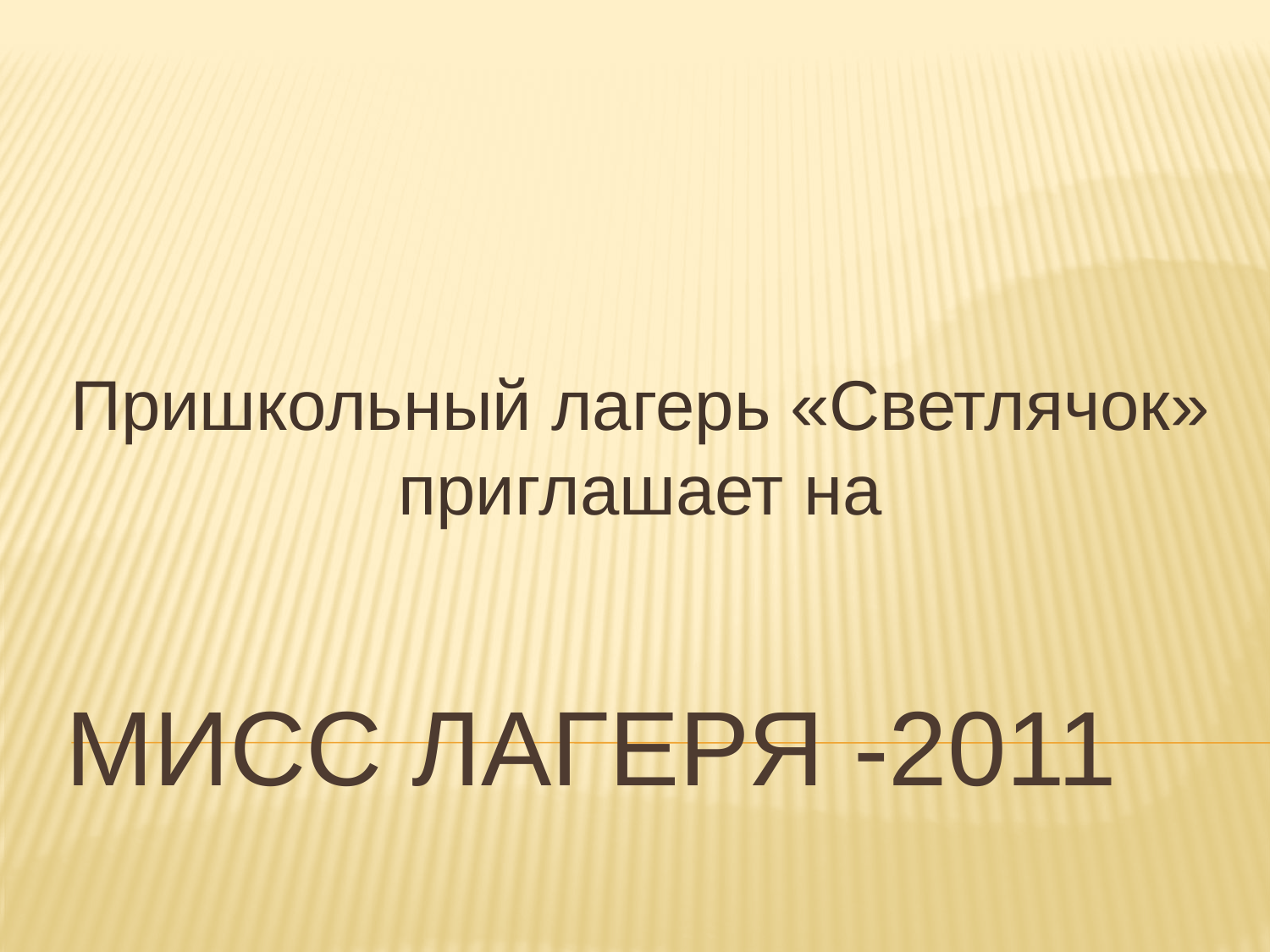

Пришкольный лагерь «Светлячок» приглашает на
# МИСС ЛАГЕРЯ -2011